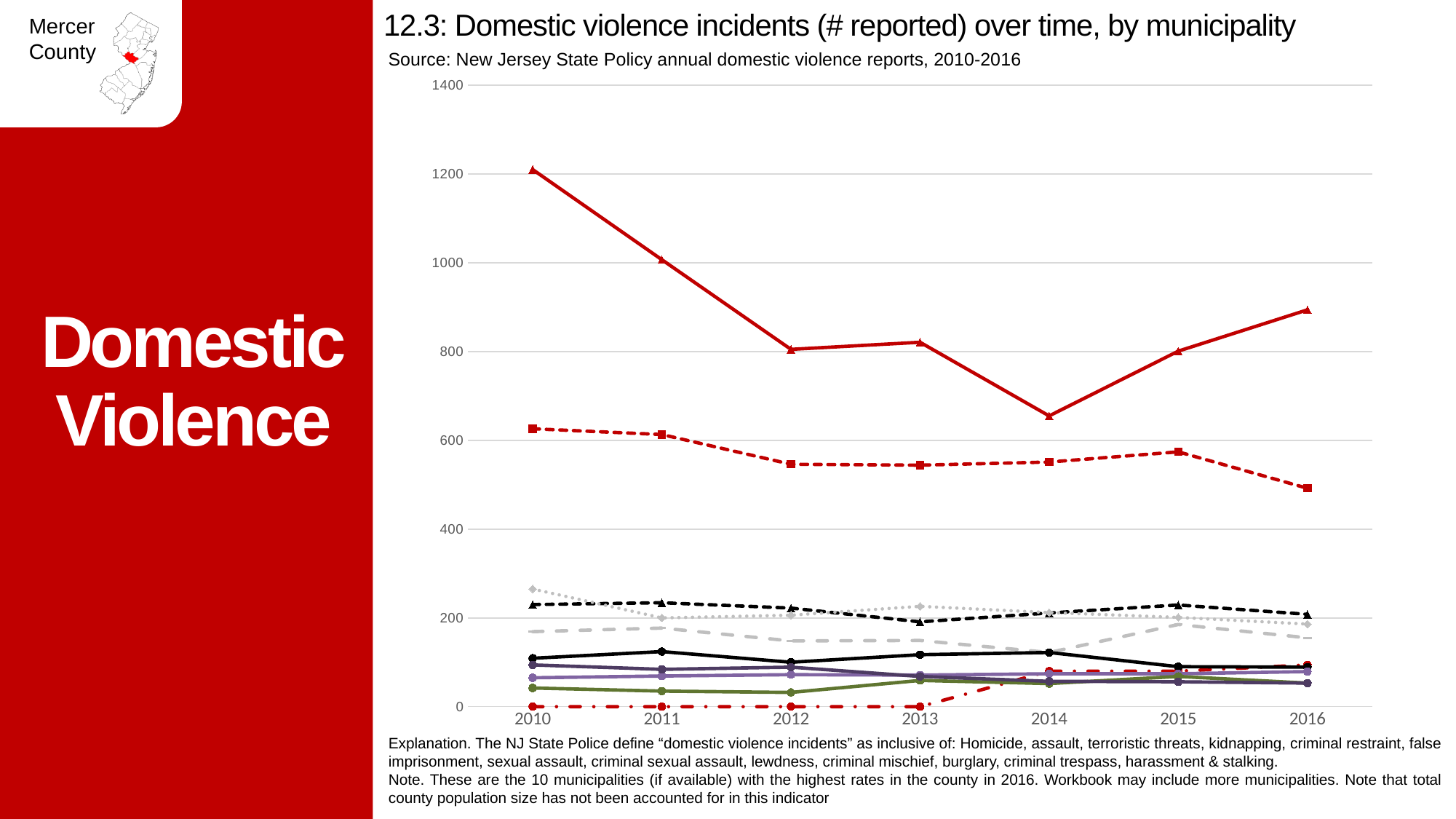

12.3: Domestic violence incidents (# reported) over time, by municipality
Source: New Jersey State Policy annual domestic violence reports, 2010-2016

### Chart

| Category | Trenton City  | Hamilton Twp.  | Ewing Twp.  | East Windsor  | Lawrence Twp.  | Princeton* | Robbinsville Twp.  | Hopewell Twp.  | Hightstown Boro | West Windsor |
|---|---|---|---|---|---|---|---|---|---|---|
| 2010 | 1210.0 | 626.0 | 230.0 | 265.0 | 169.0 | None | 109.0 | 65.0 | 42.0 | 94.0 |
| 2011 | 1007.0 | 613.0 | 234.0 | 200.0 | 177.0 | None | 124.0 | 69.0 | 35.0 | 84.0 |
| 2012 | 805.0 | 546.0 | 222.0 | 206.0 | 148.0 | None | 100.0 | 72.0 | 32.0 | 89.0 |
| 2013 | 821.0 | 544.0 | 191.0 | 226.0 | 149.0 | None | 117.0 | 71.0 | 59.0 | 68.0 |
| 2014 | 655.0 | 551.0 | 211.0 | 212.0 | 122.0 | 80.0 | 122.0 | 74.0 | 52.0 | 57.0 |
| 2015 | 801.0 | 574.0 | 229.0 | 201.0 | 185.0 | 80.0 | 90.0 | 74.0 | 68.0 | 56.0 |
| 2016 | 894.0 | 492.0 | 208.0 | 186.0 | 155.0 | 94.0 | 89.0 | 79.0 | 53.0 | 53.0 |
Domestic
Violence

Explanation. The NJ State Police define “domestic violence incidents” as inclusive of: Homicide, assault, terroristic threats, kidnapping, criminal restraint, false imprisonment, sexual assault, criminal sexual assault, lewdness, criminal mischief, burglary, criminal trespass, harassment & stalking.
Note. These are the 10 municipalities (if available) with the highest rates in the county in 2016. Workbook may include more municipalities. Note that total county population size has not been accounted for in this indicator